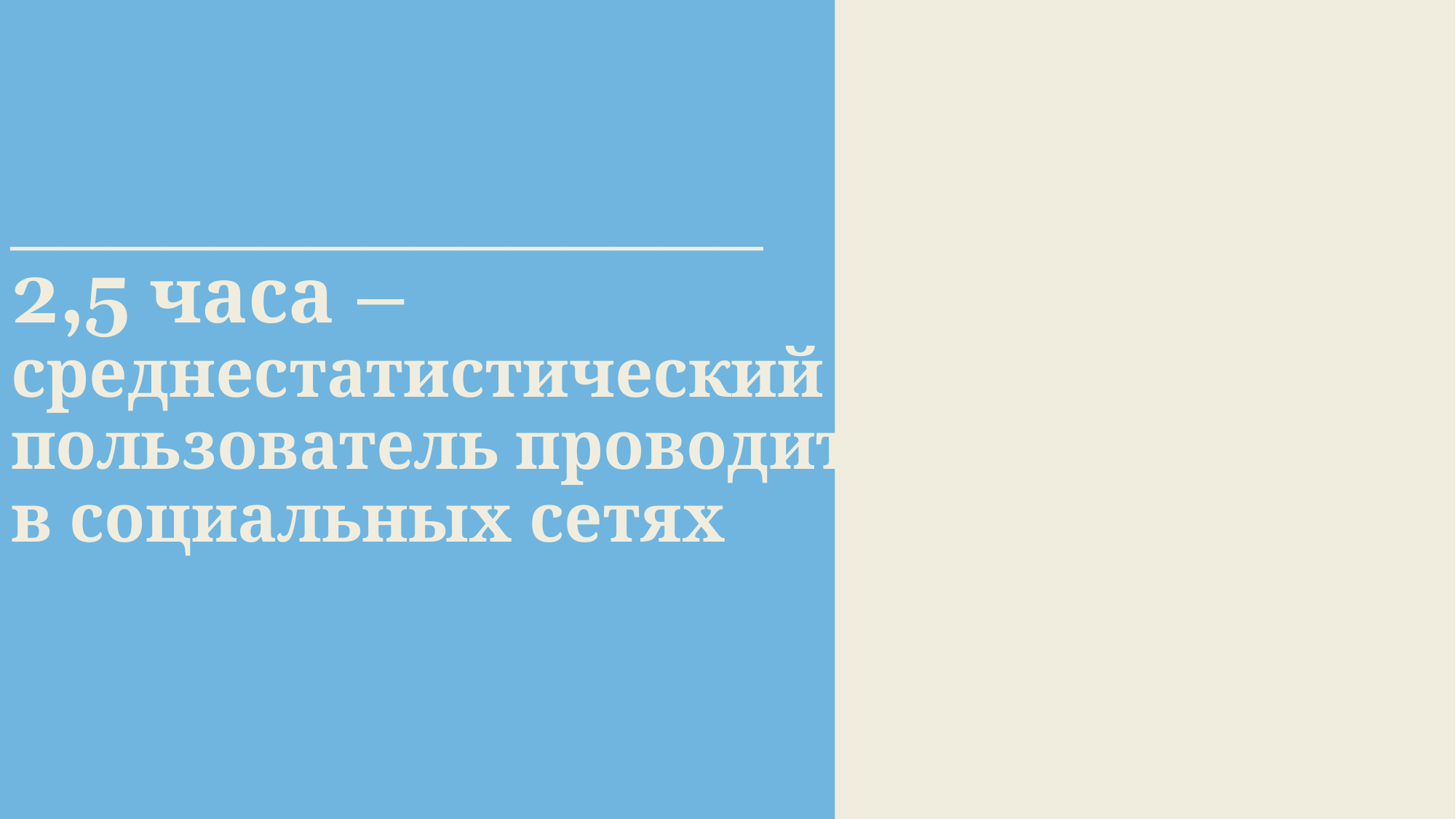

# _______________ 2,5 часа – среднестатистический пользователь проводит в социальных сетях